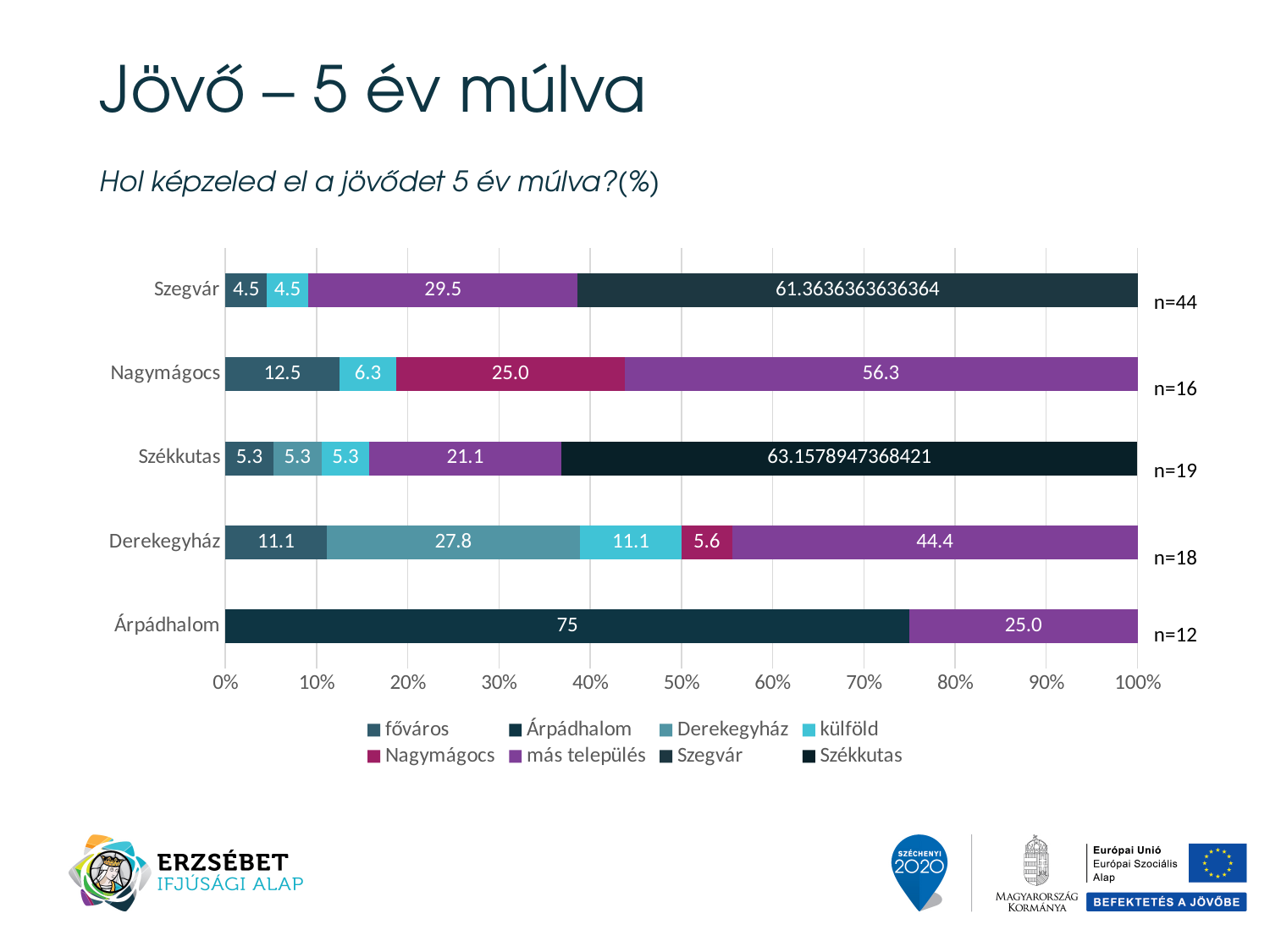

# Jövő – 5 év múlva
Hol képzeled el a jövődet 5 év múlva?(%)

### Chart

| Category | főváros | Árpádhalom | Derekegyház | külföld | Nagymágocs | más település | Szegvár | Székkutas |
|---|---|---|---|---|---|---|---|---|
| Árpádhalom | None | 75.0 | None | None | None | 25.0 | None | None |
| Derekegyház | 11.11111111111111 | None | 27.77777777777778 | 11.11111111111111 | 5.555555555555555 | 44.44444444444444 | None | None |
| Székkutas | 5.263157894736842 | None | 5.263157894736842 | 5.263157894736842 | None | 21.052631578947366 | None | 63.1578947368421 |
| Nagymágocs | 12.5 | None | None | 6.25 | 25.0 | 56.25 | None | None |
| Szegvár | 4.545454545454546 | None | None | 4.545454545454546 | None | 29.545454545454547 | 61.36363636363637 | None |
n=44
n=16
n=19
n=18
n=12